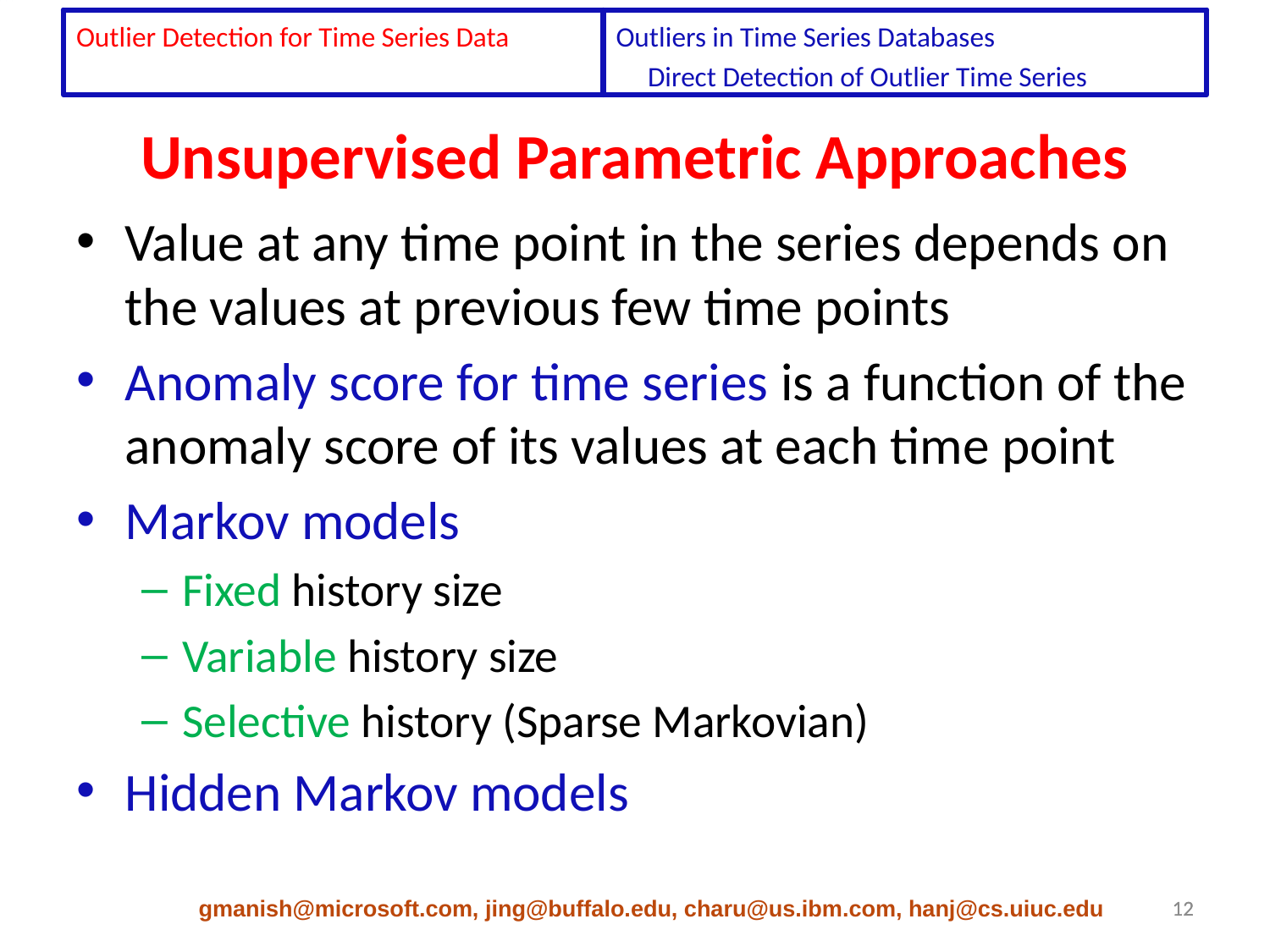

Outlier Detection for Time Series Data

Outliers in Time Series Databases
     Direct Detection of Outlier Time Series
# Unsupervised Parametric Approaches
Value at any time point in the series depends on the values at previous few time points
Anomaly score for time series is a function of the anomaly score of its values at each time point
Markov models
Fixed history size
Variable history size
Selective history (Sparse Markovian)
Hidden Markov models
gmanish@microsoft.com, jing@buffalo.edu, charu@us.ibm.com, hanj@cs.uiuc.edu
12